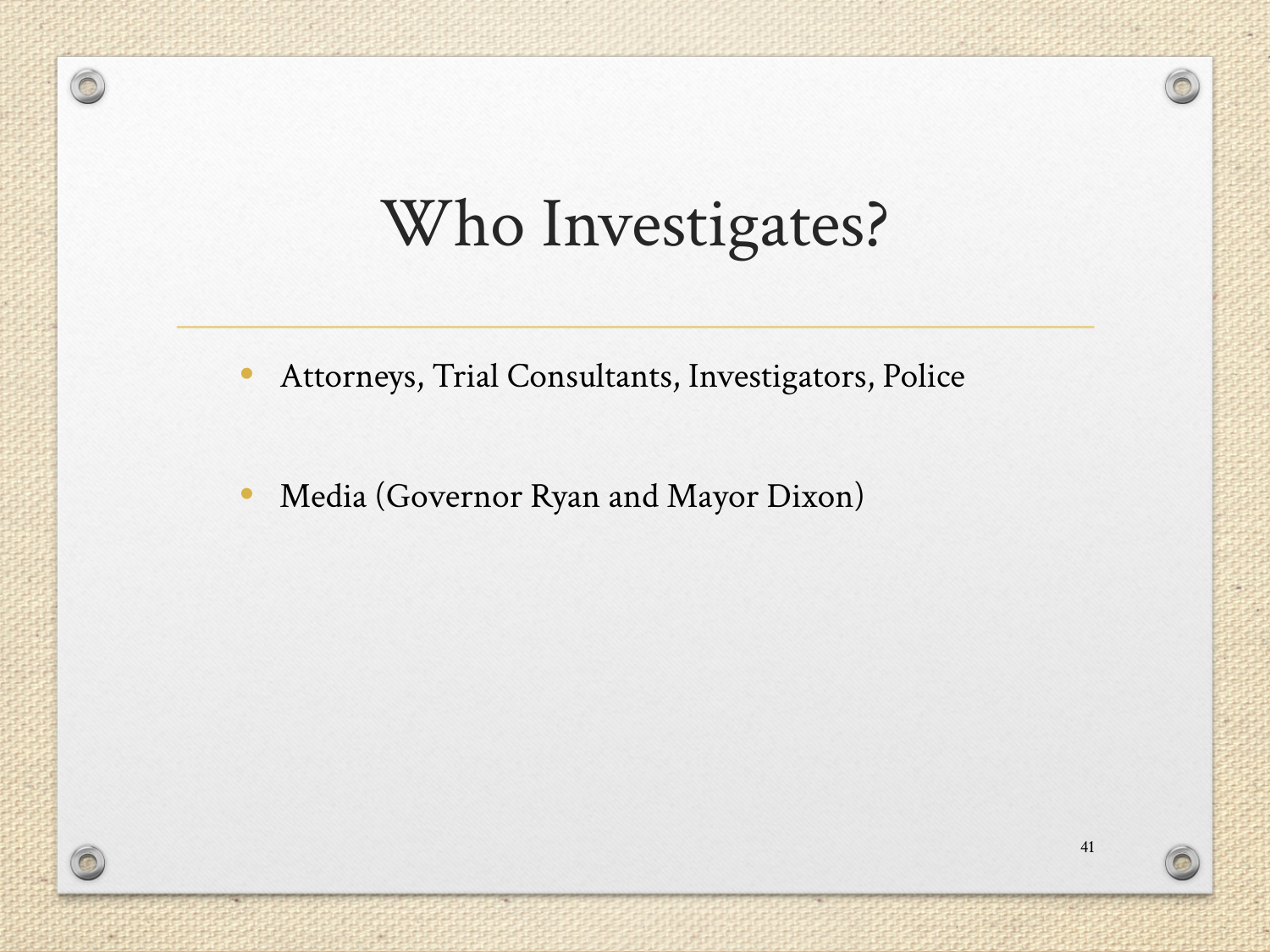

# Who Investigates?
Attorneys, Trial Consultants, Investigators, Police

Media (Governor Ryan and Mayor Dixon)

41